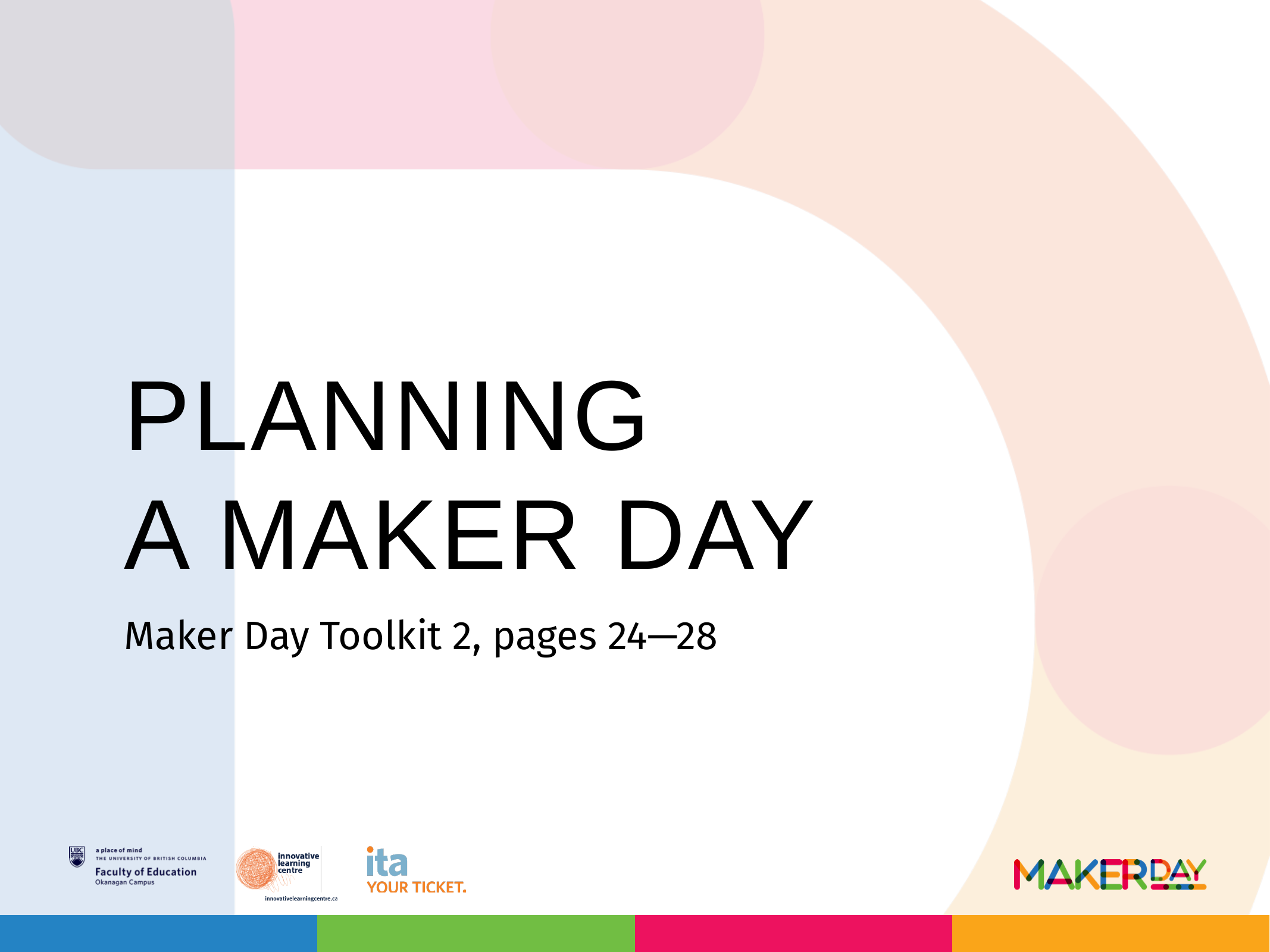

# Planning a Maker Day
Maker Day Toolkit 2, pages 24—28